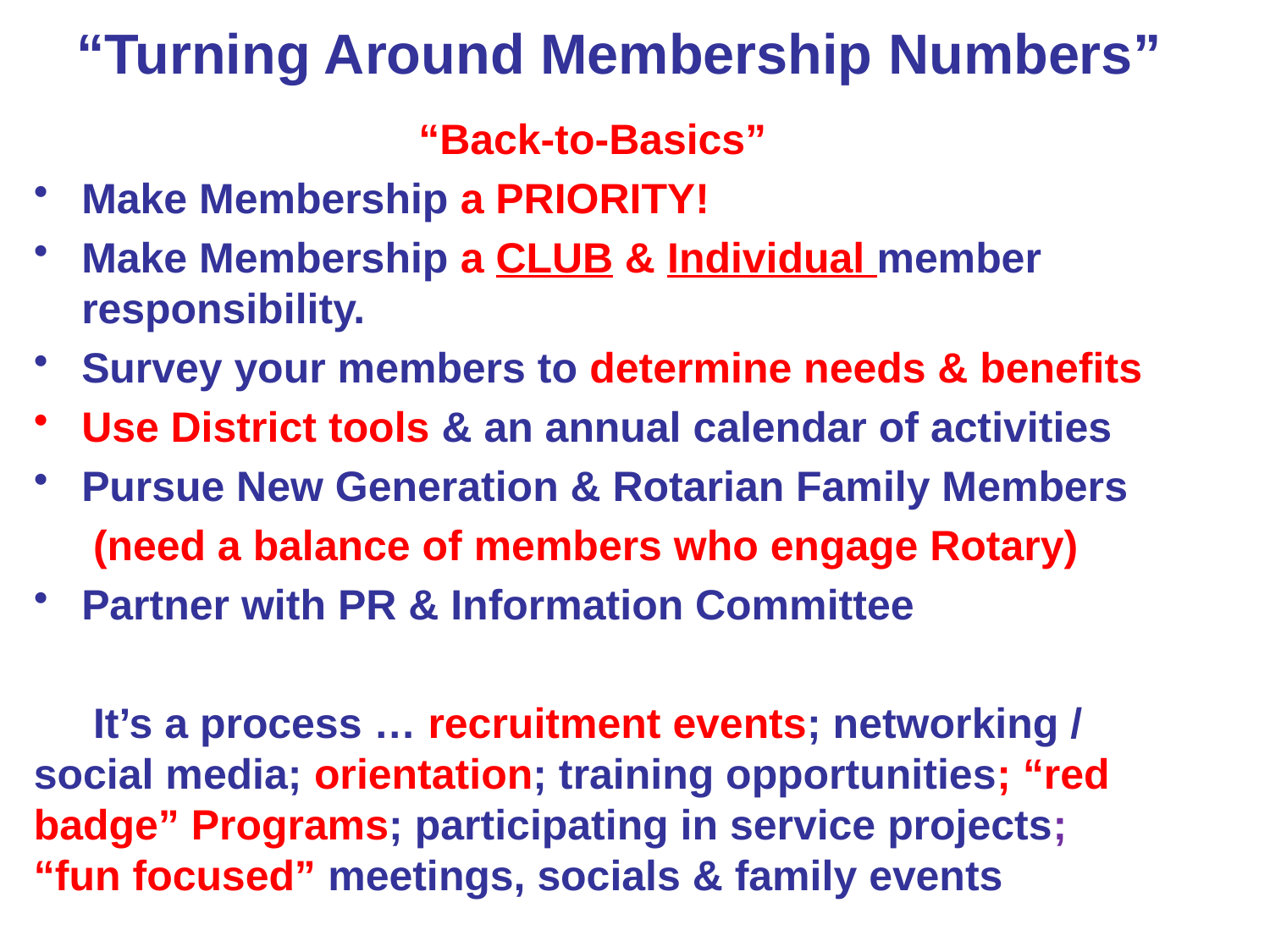

# “Turning Around Membership Numbers”
“Back-to-Basics”
Make Membership a PRIORITY!
Make Membership a CLUB & Individual member responsibility.
Survey your members to determine needs & benefits
Use District tools & an annual calendar of activities
Pursue New Generation & Rotarian Family Members
     (need a balance of members who engage Rotary)
Partner with PR & Information Committee

     It’s a process … recruitment events; networking /    social media; orientation; training opportunities; “red    badge” Programs; participating in service projects;  “fun focused” meetings, socials & family events